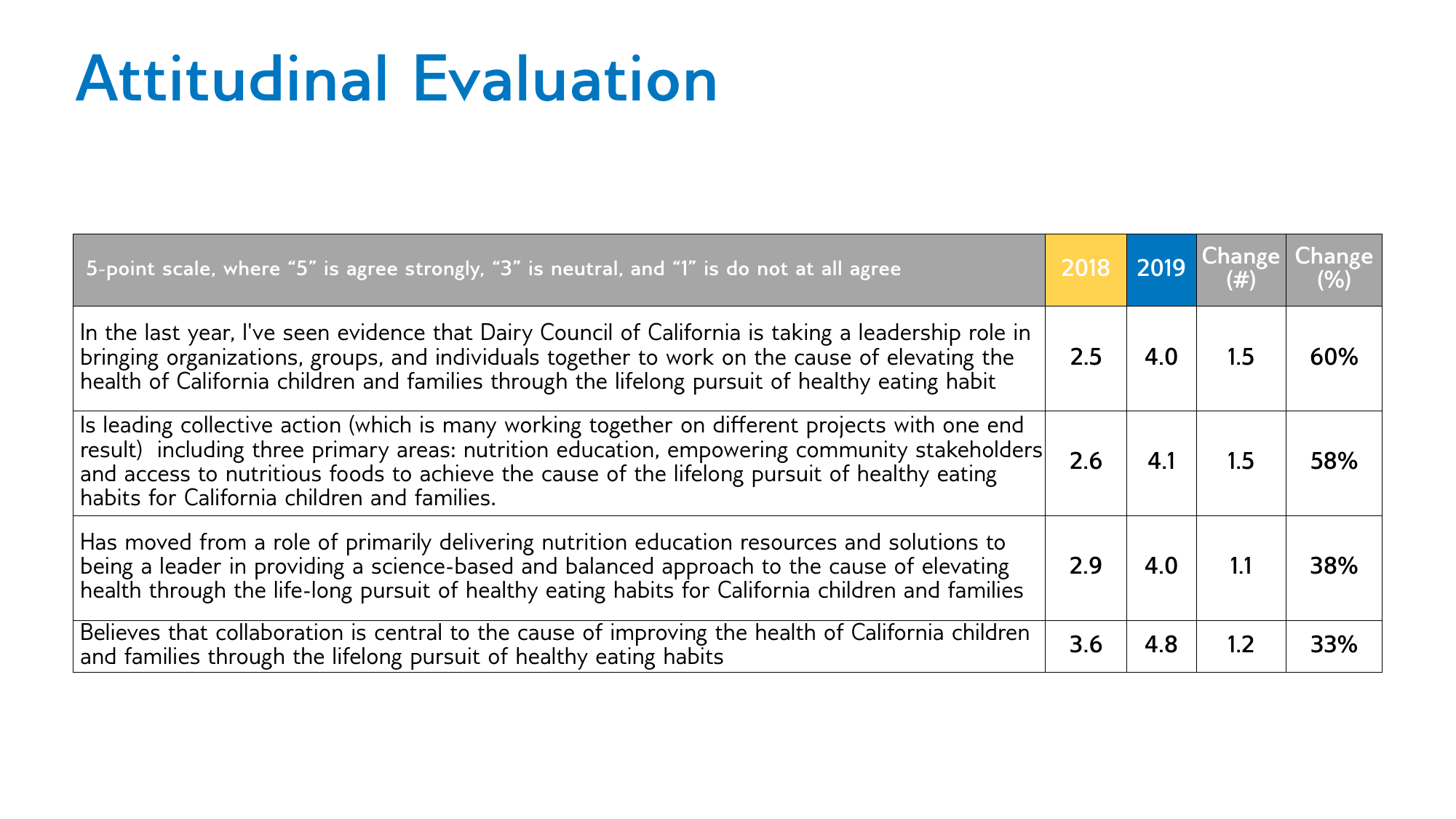

# Attitudinal Evaluation
| 5-point scale, where “5” is agree strongly, “3” is neutral, and “1” is do not at all agree | 2018 | 2019 | Change (#) | Change (%) |
| --- | --- | --- | --- | --- |
| In the last year, I've seen evidence that Dairy Council of California is taking a leadership role in bringing organizations, groups, and individuals together to work on the cause of elevating the health of California children and families through the lifelong pursuit of healthy eating habit | 2.5 | 4.0 | 1.5 | 60% |
| Is leading collective action (which is many working together on different projects with one end result) including three primary areas: nutrition education, empowering community stakeholders and access to nutritious foods to achieve the cause of the lifelong pursuit of healthy eating habits for California children and families. | 2.6 | 4.1 | 1.5 | 58% |
| Has moved from a role of primarily delivering nutrition education resources and solutions to being a leader in providing a science-based and balanced approach to the cause of elevating health through the life-long pursuit of healthy eating habits for California children and families | 2.9 | 4.0 | 1.1 | 38% |
| Believes that collaboration is central to the cause of improving the health of California children and families through the lifelong pursuit of healthy eating habits | 3.6 | 4.8 | 1.2 | 33% |